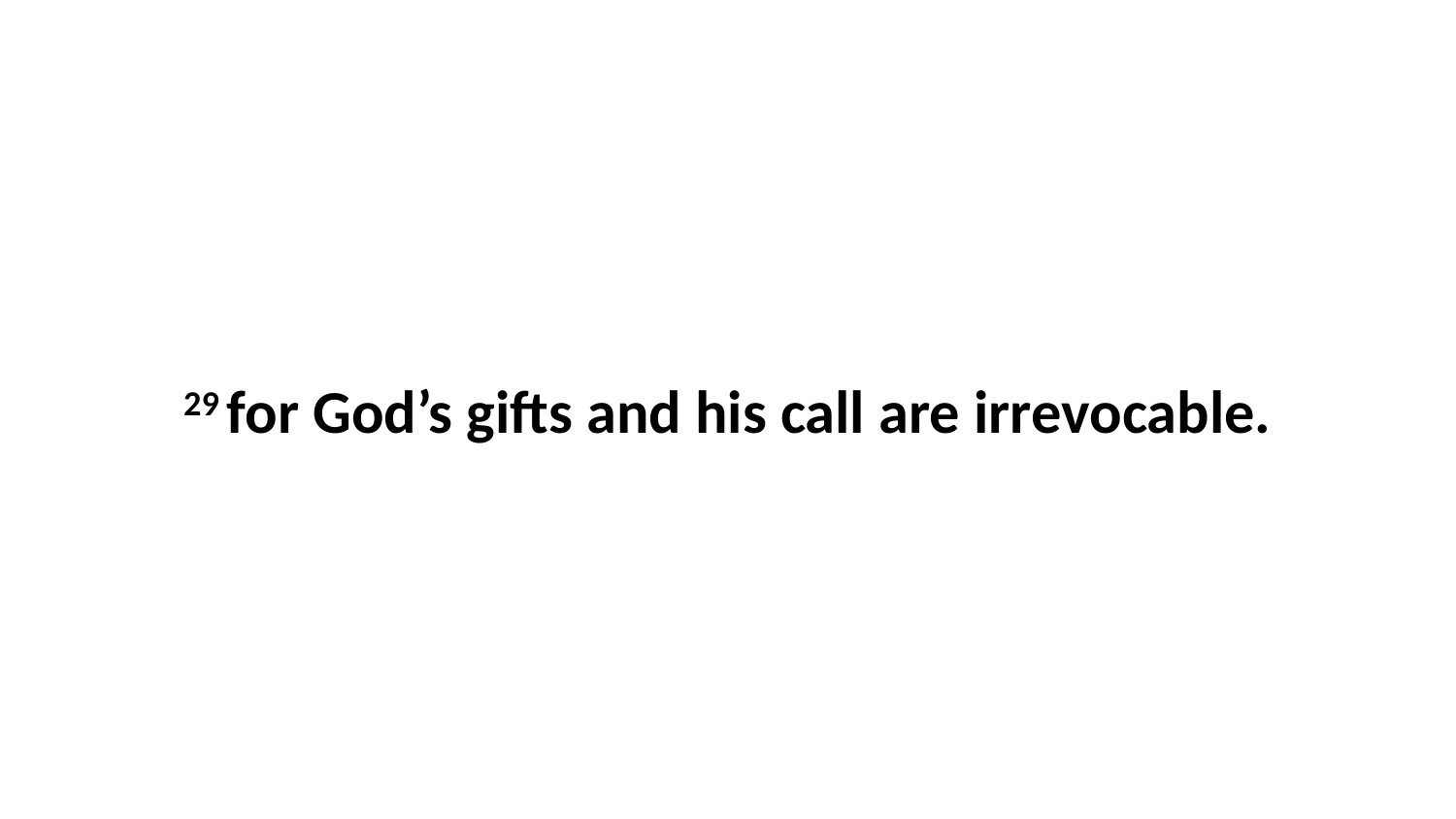

29 for God’s gifts and his call are irrevocable.